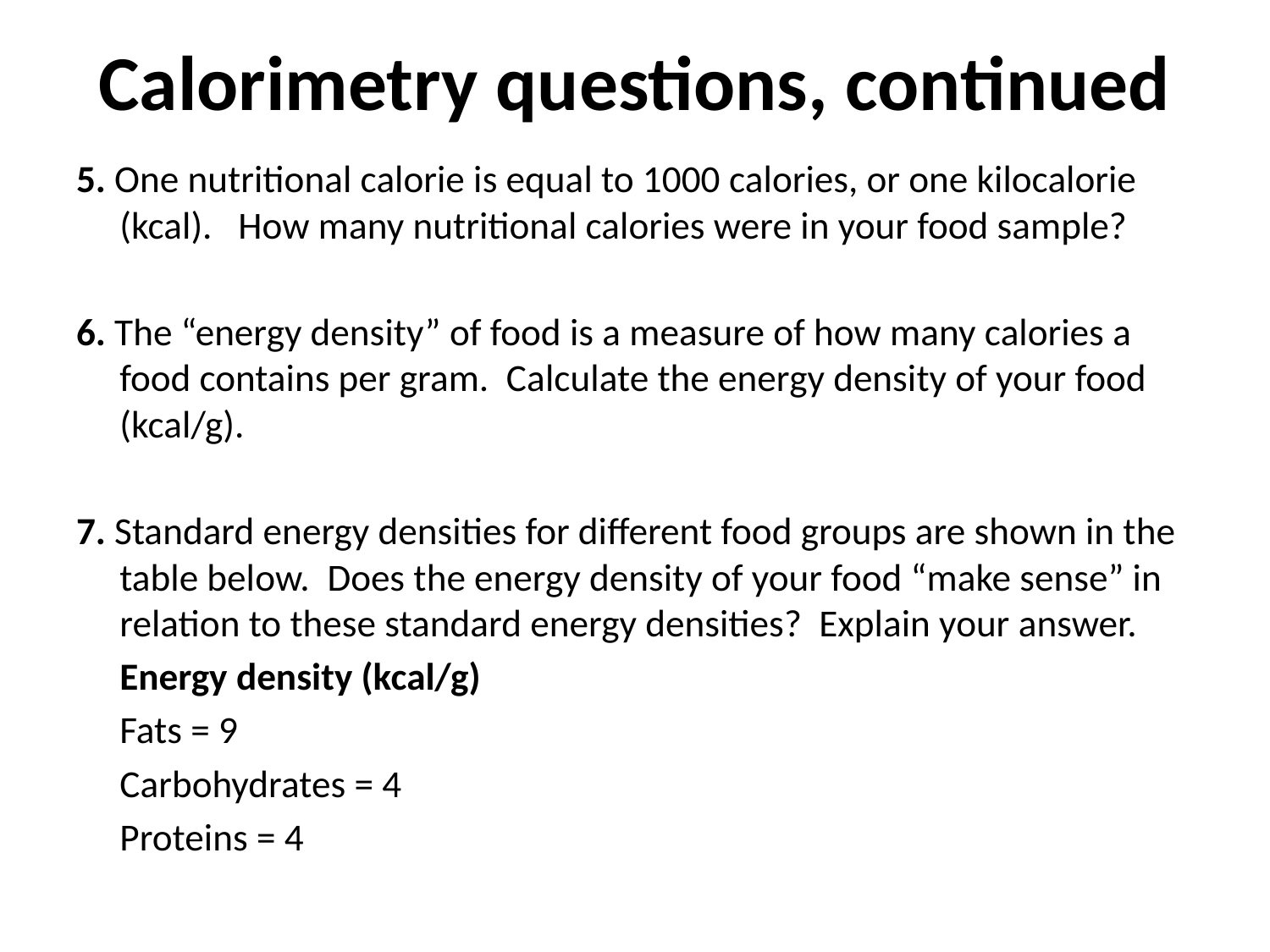

# Calorimetry questions, continued
5. One nutritional calorie is equal to 1000 calories, or one kilocalorie (kcal).   How many nutritional calories were in your food sample?

6. The “energy density” of food is a measure of how many calories a food contains per gram.  Calculate the energy density of your food (kcal/g).

7. Standard energy densities for different food groups are shown in the table below.  Does the energy density of your food “make sense” in relation to these standard energy densities?  Explain your answer.
		Energy density (kcal/g)
			Fats = 9
			Carbohydrates = 4
			Proteins = 4